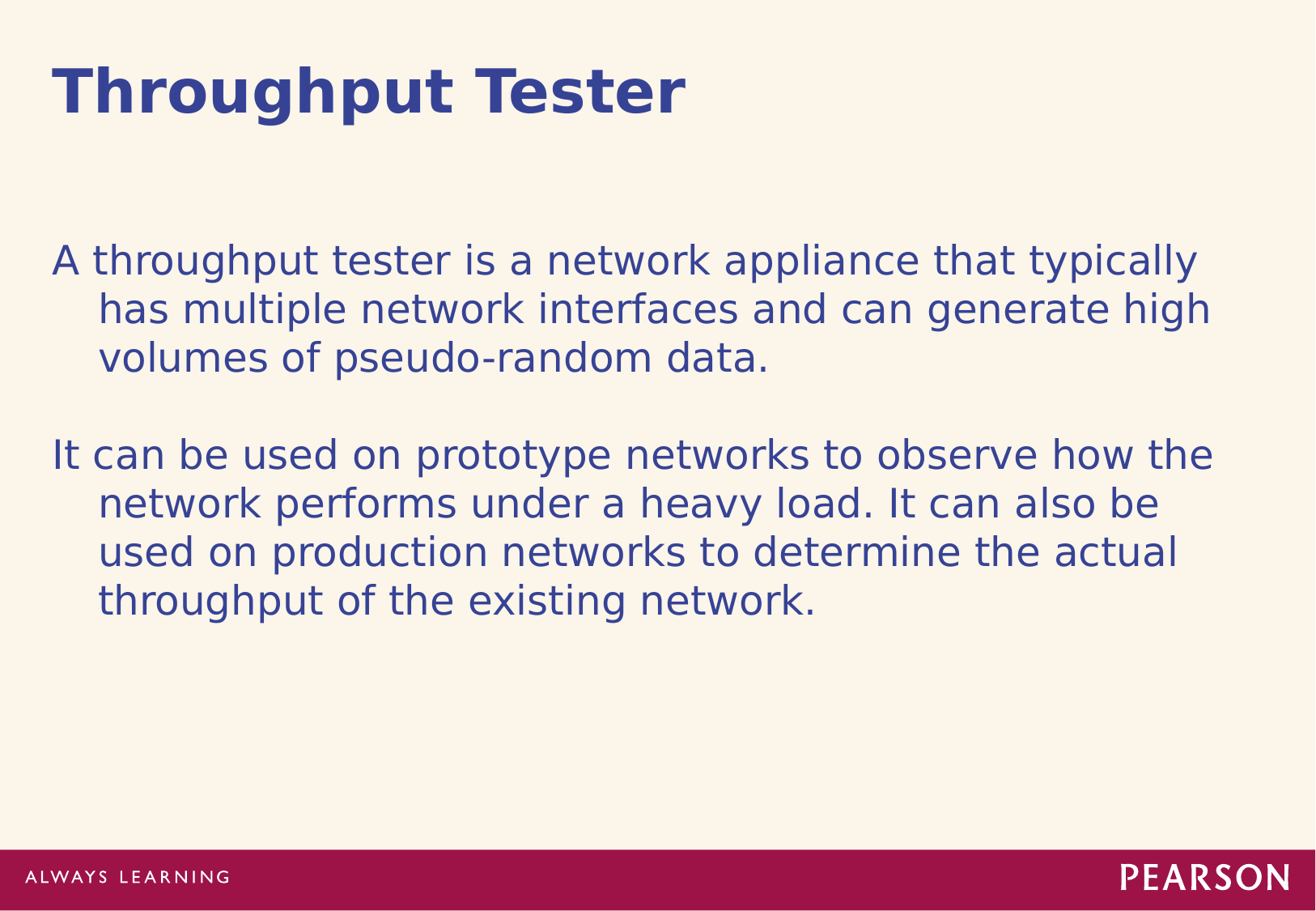

# Throughput Tester
A throughput tester is a network appliance that typically has multiple network interfaces and can generate high volumes of pseudo-random data.

It can be used on prototype networks to observe how the network performs under a heavy load. It can also be used on production networks to determine the actual throughput of the existing network.